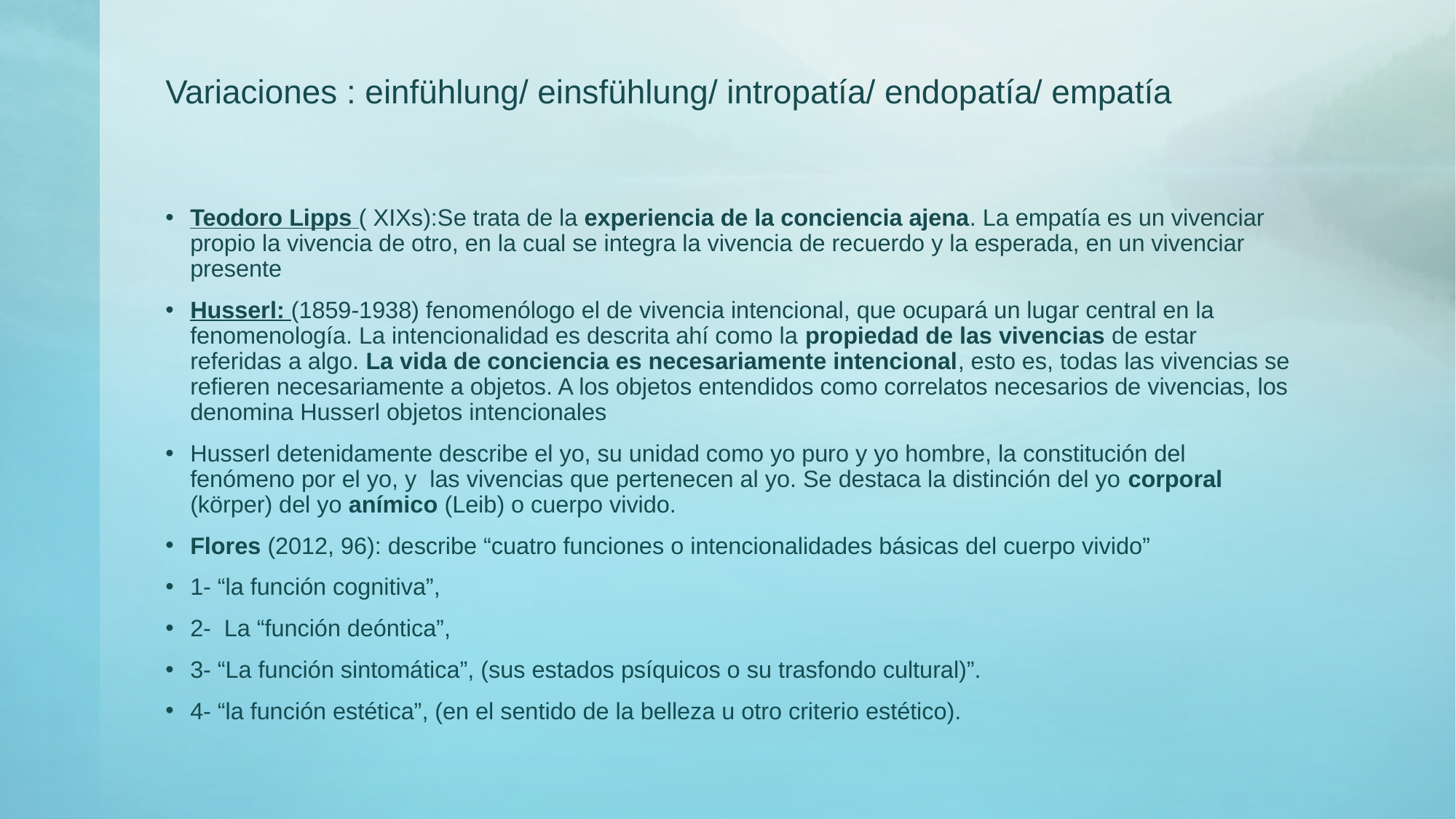

# Variaciones : einfühlung/ einsfühlung/ intropatía/ endopatía/ empatía
Teodoro Lipps ( XIXs):Se trata de la experiencia de la conciencia ajena. La empatía es un vivenciar propio la vivencia de otro, en la cual se integra la vivencia de recuerdo y la esperada, en un vivenciar presente
Husserl: (1859-1938) fenomenólogo el de vivencia intencional, que ocupará un lugar central en la fenomenología. La intencionalidad es descrita ahí como la propiedad de las vivencias de estar referidas a algo. La vida de conciencia es necesariamente intencional, esto es, todas las vivencias se refieren necesariamente a objetos. A los objetos entendidos como correlatos necesarios de vivencias, los denomina Husserl objetos intencionales
Husserl detenidamente describe el yo, su unidad como yo puro y yo hombre, la constitución del fenómeno por el yo, y  las vivencias que pertenecen al yo. Se destaca la distinción del yo corporal (körper) del yo anímico (Leib) o cuerpo vivido.
Flores (2012, 96): describe “cuatro funciones o intencionalidades básicas del cuerpo vivido”
1- “la función cognitiva”,
2-  La “función deóntica”,
3- “La función sintomática”, (sus estados psíquicos o su trasfondo cultural)”.
4- “la función estética”, (en el sentido de la belleza u otro criterio estético).